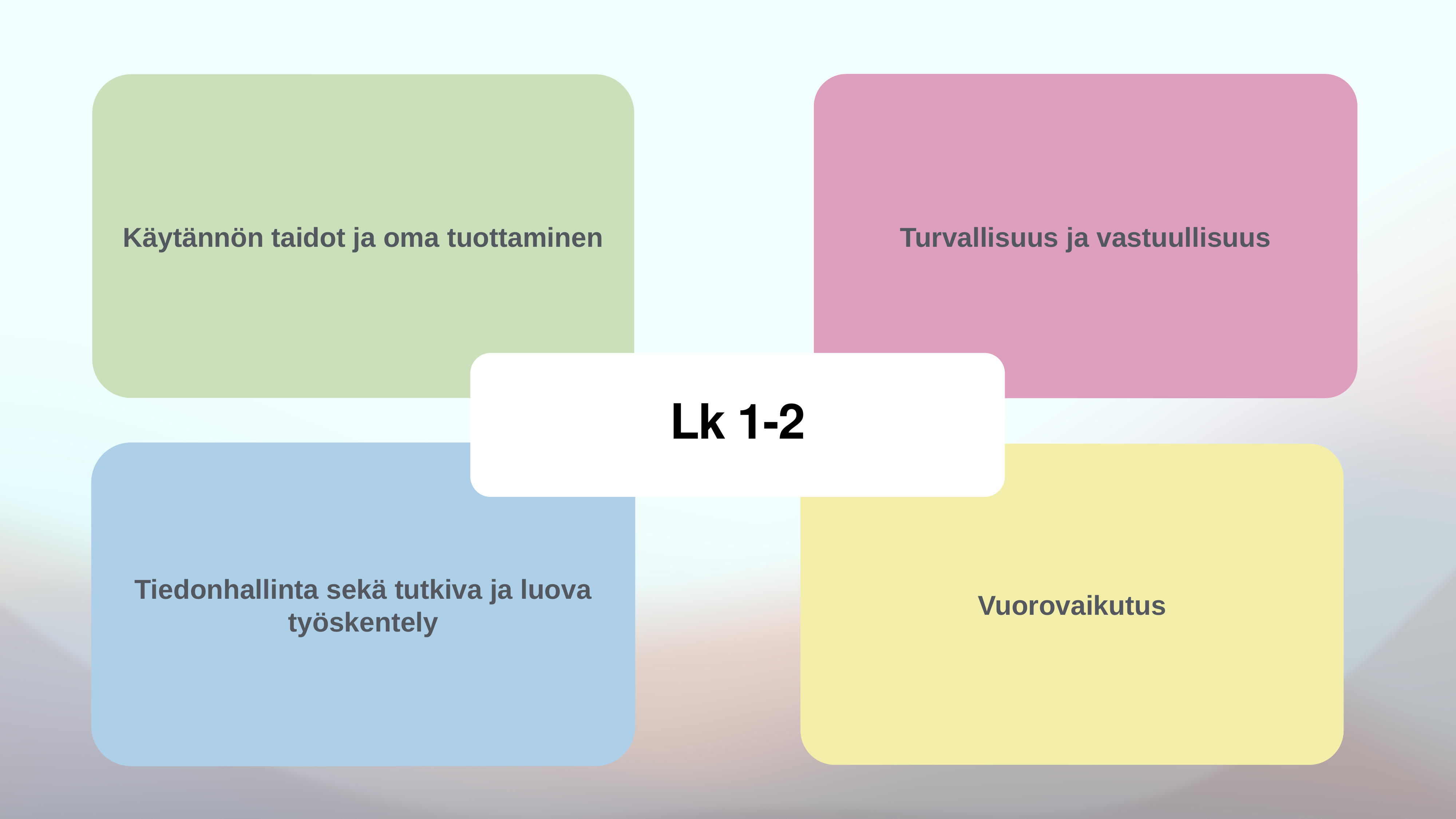

Turvallisuus ja vastuullisuus
Käytännön taidot ja oma tuottaminen
Lk 1-2
Tiedonhallinta sekä tutkiva ja luova työskentely
Vuorovaikutus